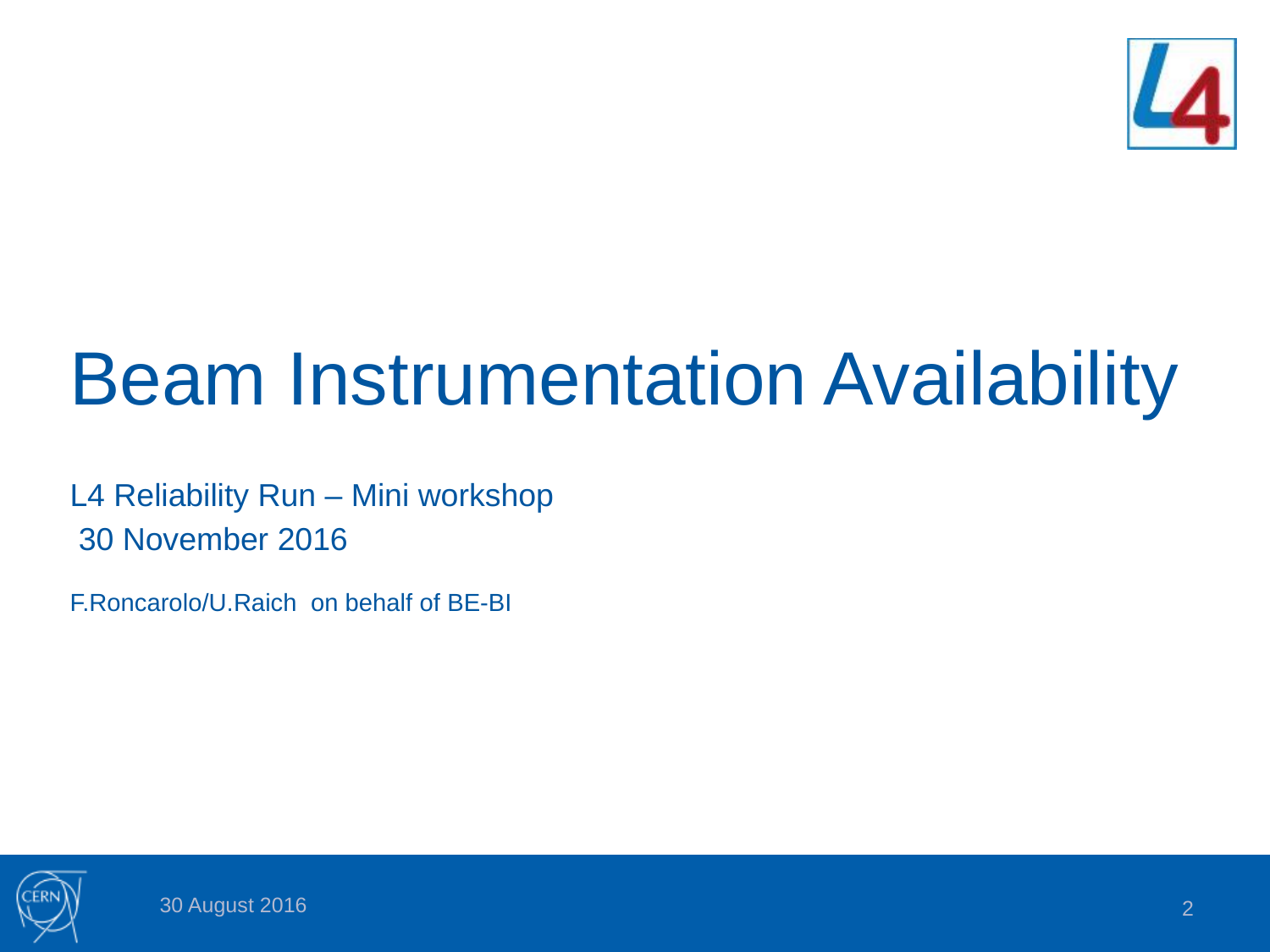

# Beam Instrumentation Availability
L4 Reliability Run – Mini workshop
 30 November 2016
F.Roncarolo/U.Raich  on behalf of BE-BI
30 August 2016
2